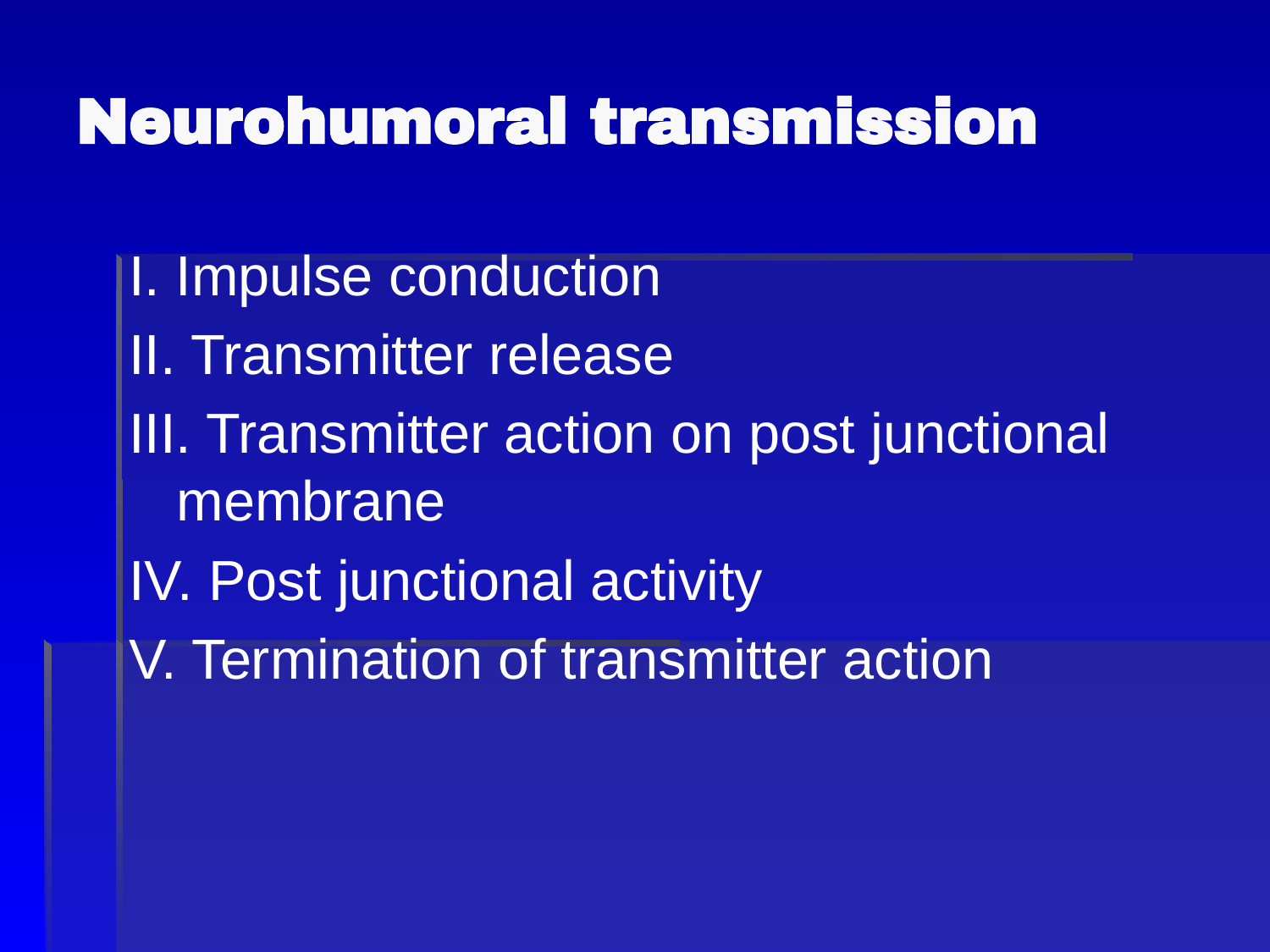

# Neurohumoral transmission
I. Impulse conduction
II. Transmitter release
III. Transmitter action on post junctional membrane
IV. Post junctional activity
V. Termination of transmitter action